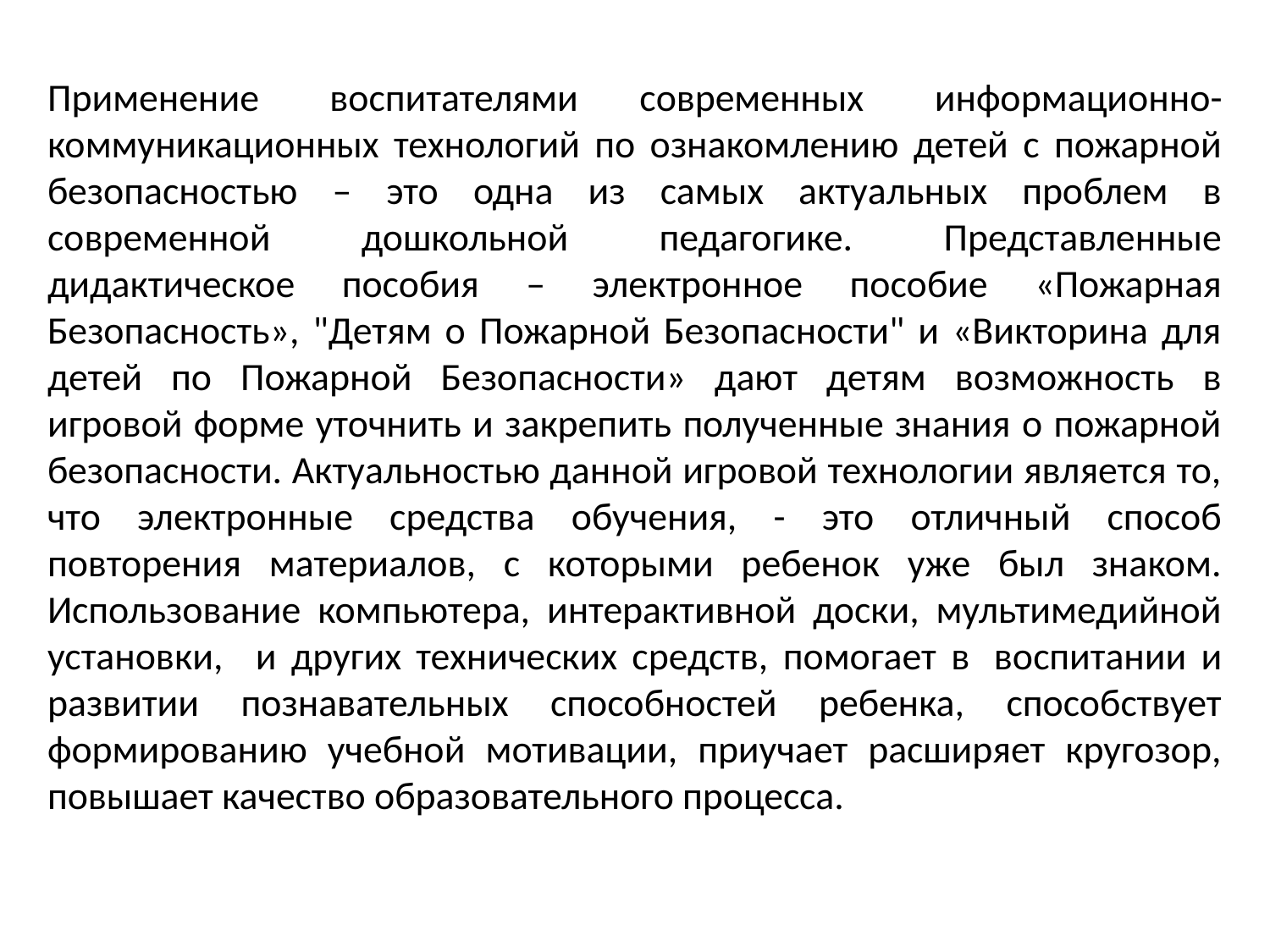

Применение  воспитателями современных  информационно-коммуникационных технологий по ознакомлению детей с пожарной безопасностью – это одна из самых актуальных проблем в современной дошкольной педагогике. Представленные дидактическое пособия – электронное пособие «Пожарная Безопасность», "Детям о Пожарной Безопасности" и «Викторина для детей по Пожарной Безопасности» дают детям возможность в игровой форме уточнить и закрепить полученные знания о пожарной безопасности. Актуальностью данной игровой технологии является то, что электронные средства обучения, - это отличный способ повторения материалов, с которыми ребенок уже был знаком. Использование компьютера, интерактивной доски, мультимедийной установки,   и других технических средств, помогает в  воспитании и развитии познавательных способностей ребенка, способствует формированию учебной мотивации, приучает расширяет кругозор, повышает качество образовательного процесса.